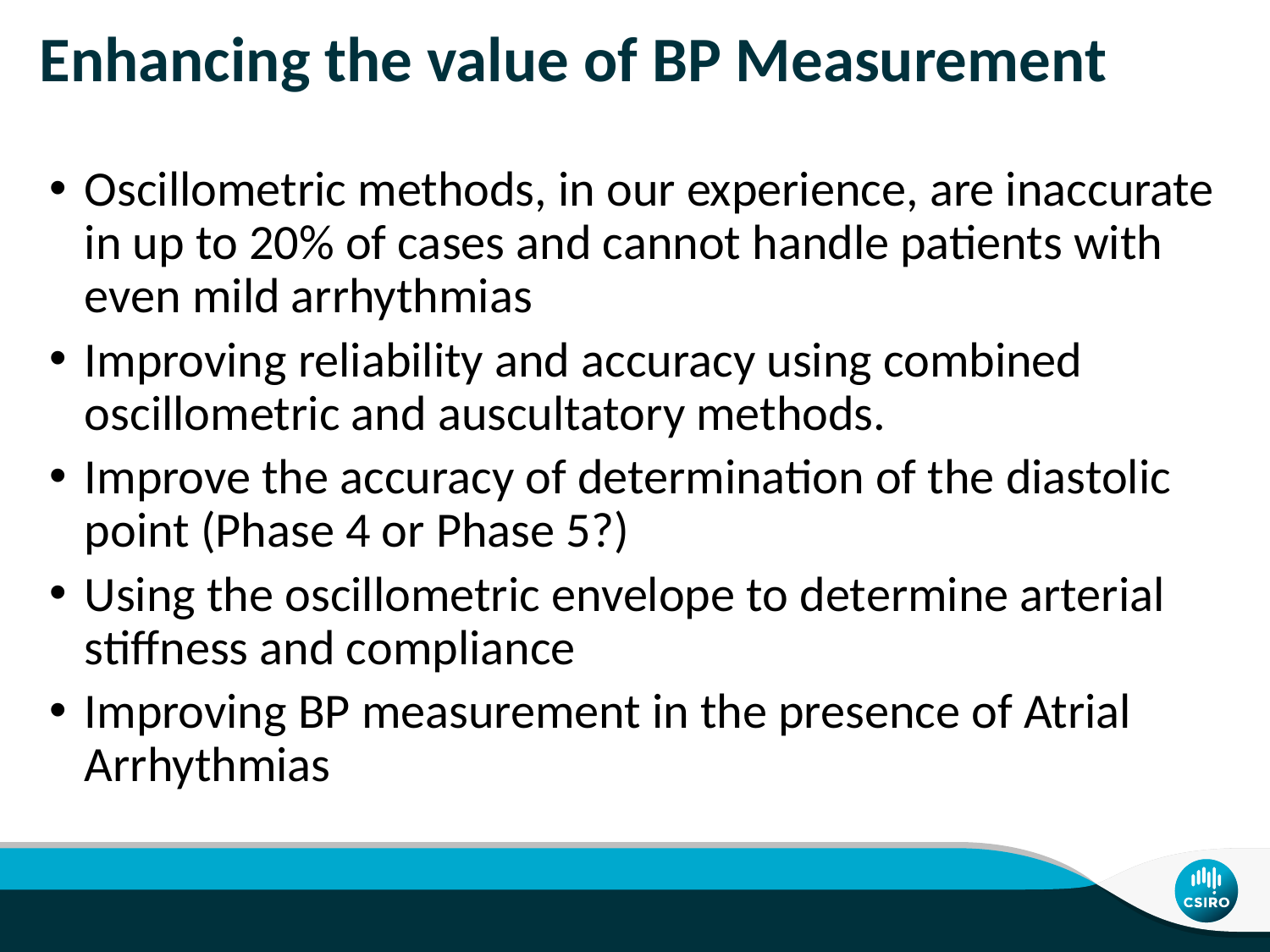

# Enhancing the value of BP Measurement
Oscillometric methods, in our experience, are inaccurate in up to 20% of cases and cannot handle patients with even mild arrhythmias
Improving reliability and accuracy using combined oscillometric and auscultatory methods.
Improve the accuracy of determination of the diastolic point (Phase 4 or Phase 5?)
Using the oscillometric envelope to determine arterial stiffness and compliance
Improving BP measurement in the presence of Atrial Arrhythmias